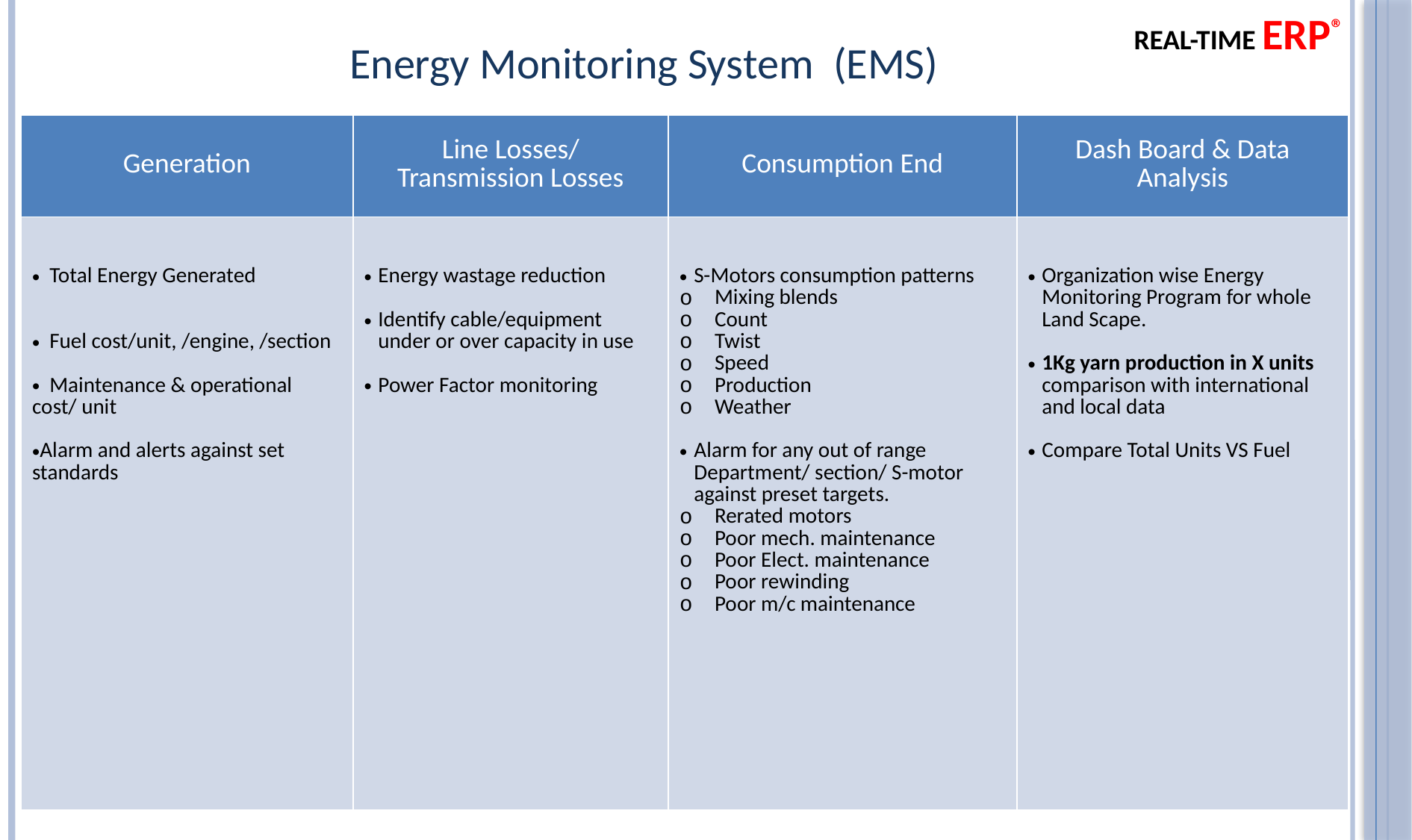

REAL-TIME ERP®
Energy Monitoring System  (EMS)
| Generation | Line Losses/ Transmission Losses | Consumption End | Dash Board & Data Analysis |
| --- | --- | --- | --- |
| Total Energy Generated Fuel cost/unit, /engine, /section Maintenance & operational cost/ unit Alarm and alerts against set standards | Energy wastage reduction Identify cable/equipment under or over capacity in use Power Factor monitoring | S-Motors consumption patterns Mixing blends Count Twist Speed Production Weather Alarm for any out of range Department/ section/ S-motor against preset targets. Rerated motors Poor mech. maintenance Poor Elect. maintenance Poor rewinding Poor m/c maintenance | Organization wise Energy Monitoring Program for whole Land Scape. 1Kg yarn production in X units comparison with international and local data Compare Total Units VS Fuel |
21